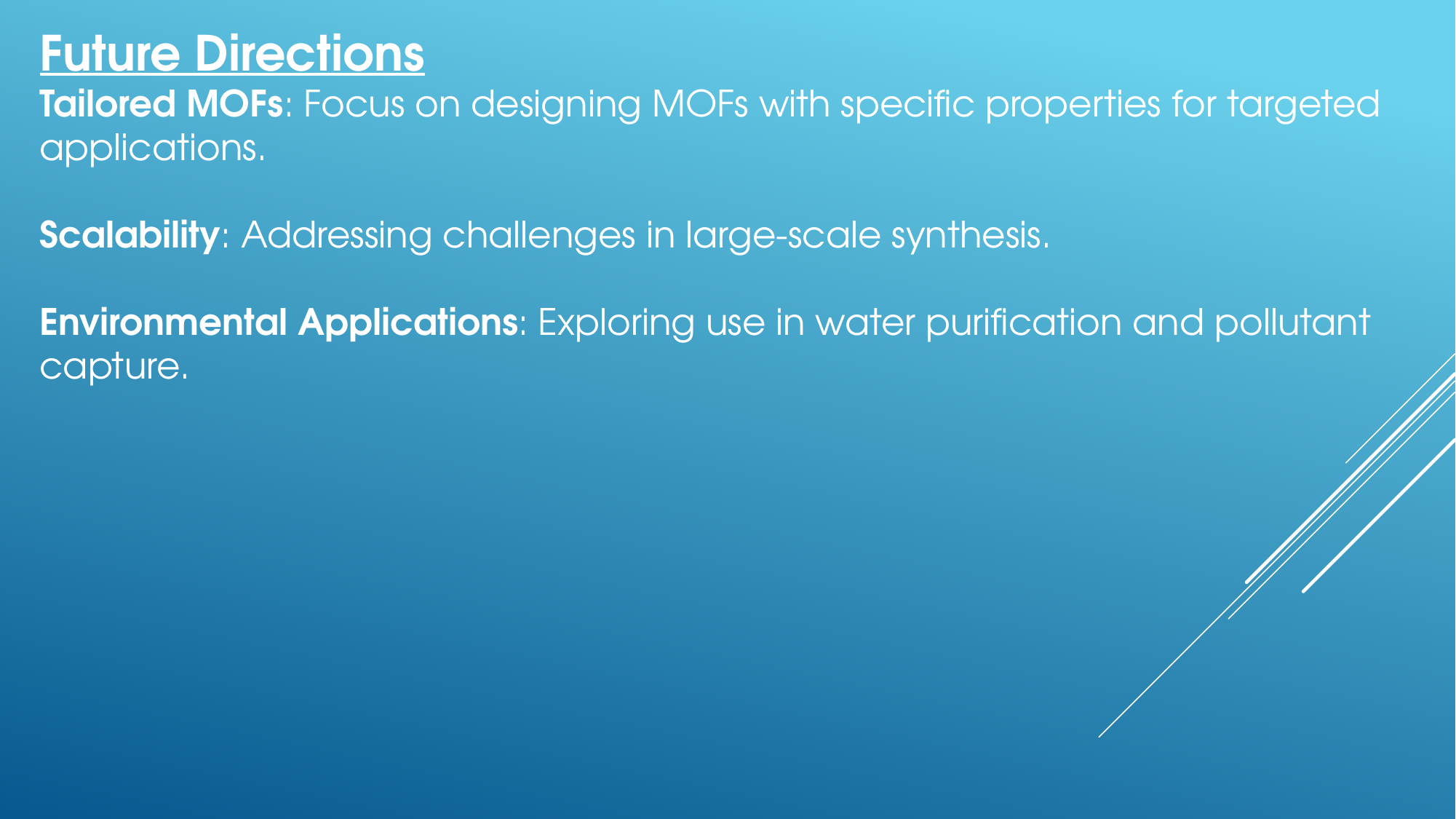

Future Directions
Tailored MOFs: Focus on designing MOFs with specific properties for targeted applications.

Scalability: Addressing challenges in large-scale synthesis.

Environmental Applications: Exploring use in water purification and pollutant capture.